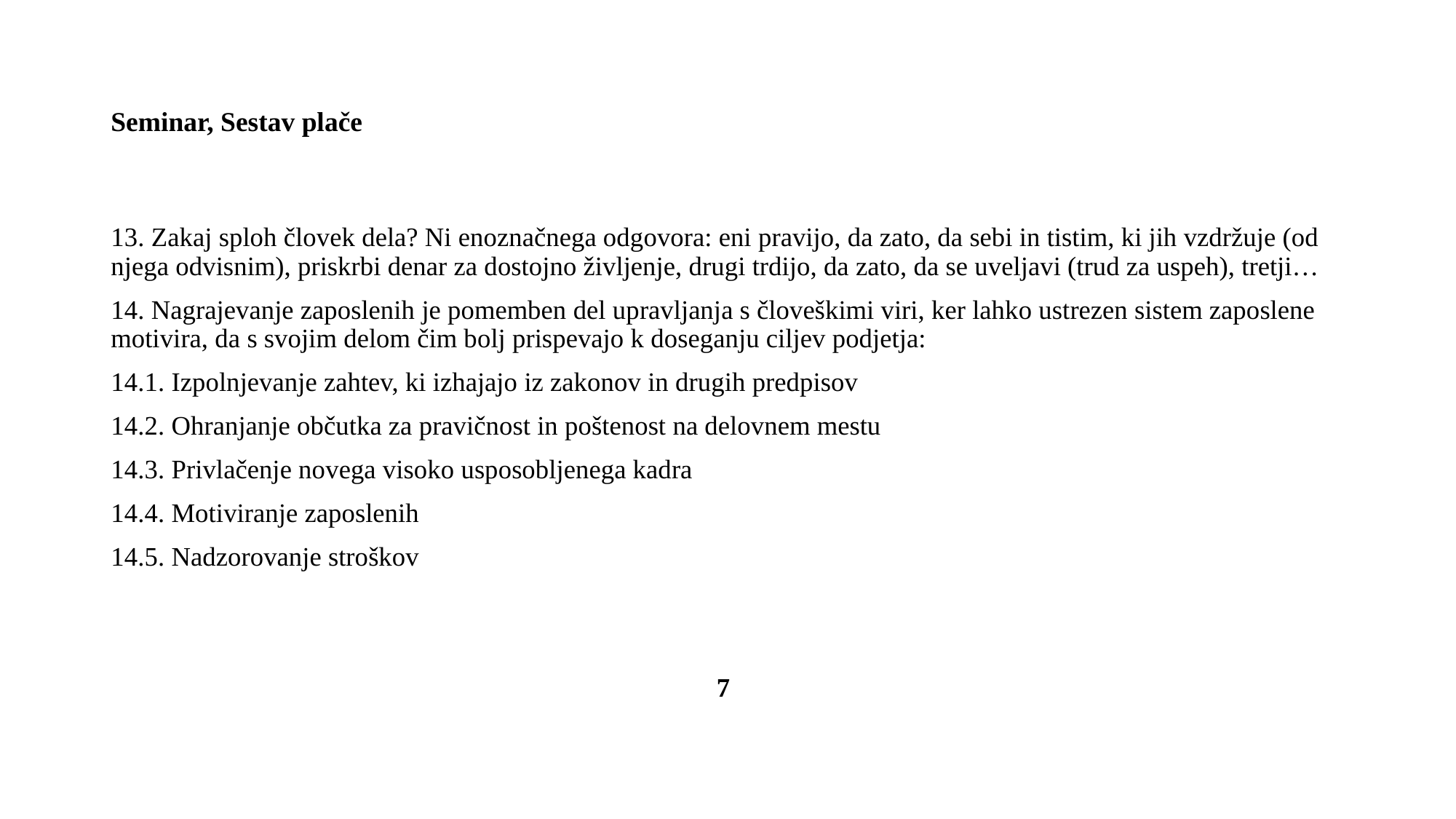

# Seminar, Sestav plače
13. Zakaj sploh človek dela? Ni enoznačnega odgovora: eni pravijo, da zato, da sebi in tistim, ki jih vzdržuje (od njega odvisnim), priskrbi denar za dostojno življenje, drugi trdijo, da zato, da se uveljavi (trud za uspeh), tretji…
14. Nagrajevanje zaposlenih je pomemben del upravljanja s človeškimi viri, ker lahko ustrezen sistem zaposlene motivira, da s svojim delom čim bolj prispevajo k doseganju ciljev podjetja:
14.1. Izpolnjevanje zahtev, ki izhajajo iz zakonov in drugih predpisov
14.2. Ohranjanje občutka za pravičnost in poštenost na delovnem mestu
14.3. Privlačenje novega visoko usposobljenega kadra
14.4. Motiviranje zaposlenih
14.5. Nadzorovanje stroškov

                                                                                          7